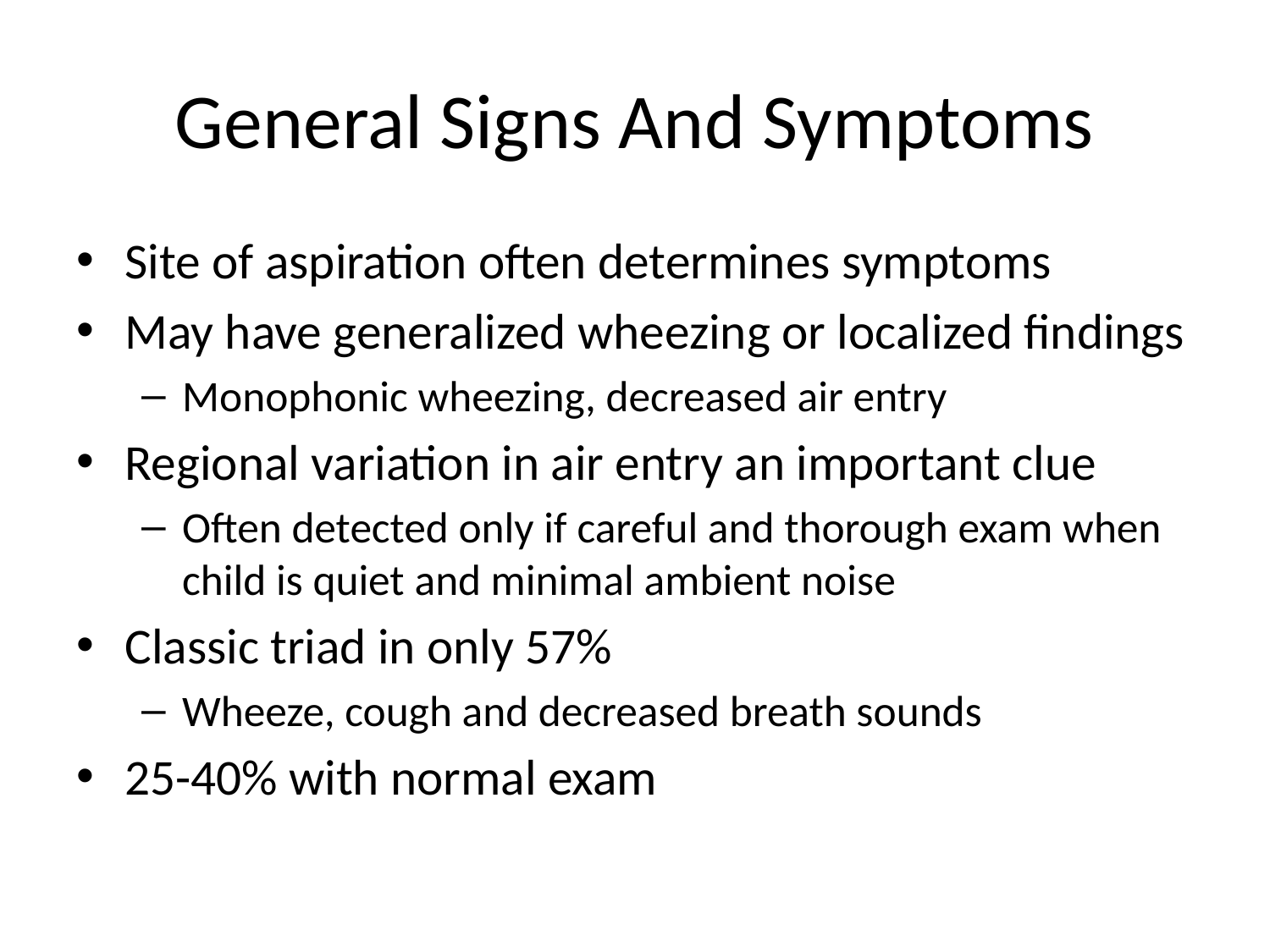

# General Signs And Symptoms
Site of aspiration often determines symptoms
May have generalized wheezing or localized findings
Monophonic wheezing, decreased air entry
Regional variation in air entry an important clue
Often detected only if careful and thorough exam when child is quiet and minimal ambient noise
Classic triad in only 57%
Wheeze, cough and decreased breath sounds
25-40% with normal exam